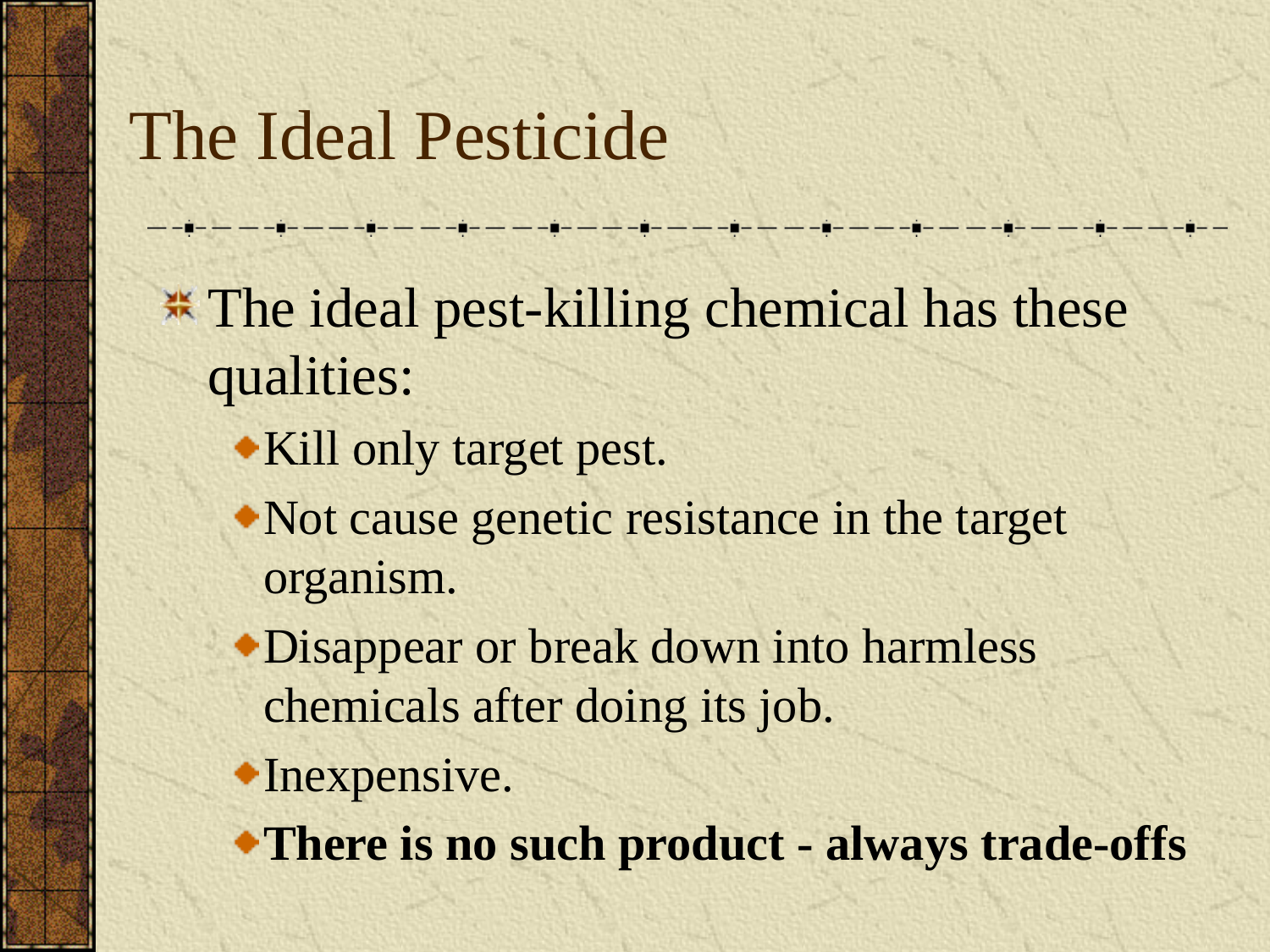

# The Ideal Pesticide
The ideal pest-killing chemical has these qualities:
Kill only target pest.
Not cause genetic resistance in the target organism.
Disappear or break down into harmless chemicals after doing its job.
Inexpensive.
There is no such product - always trade-offs